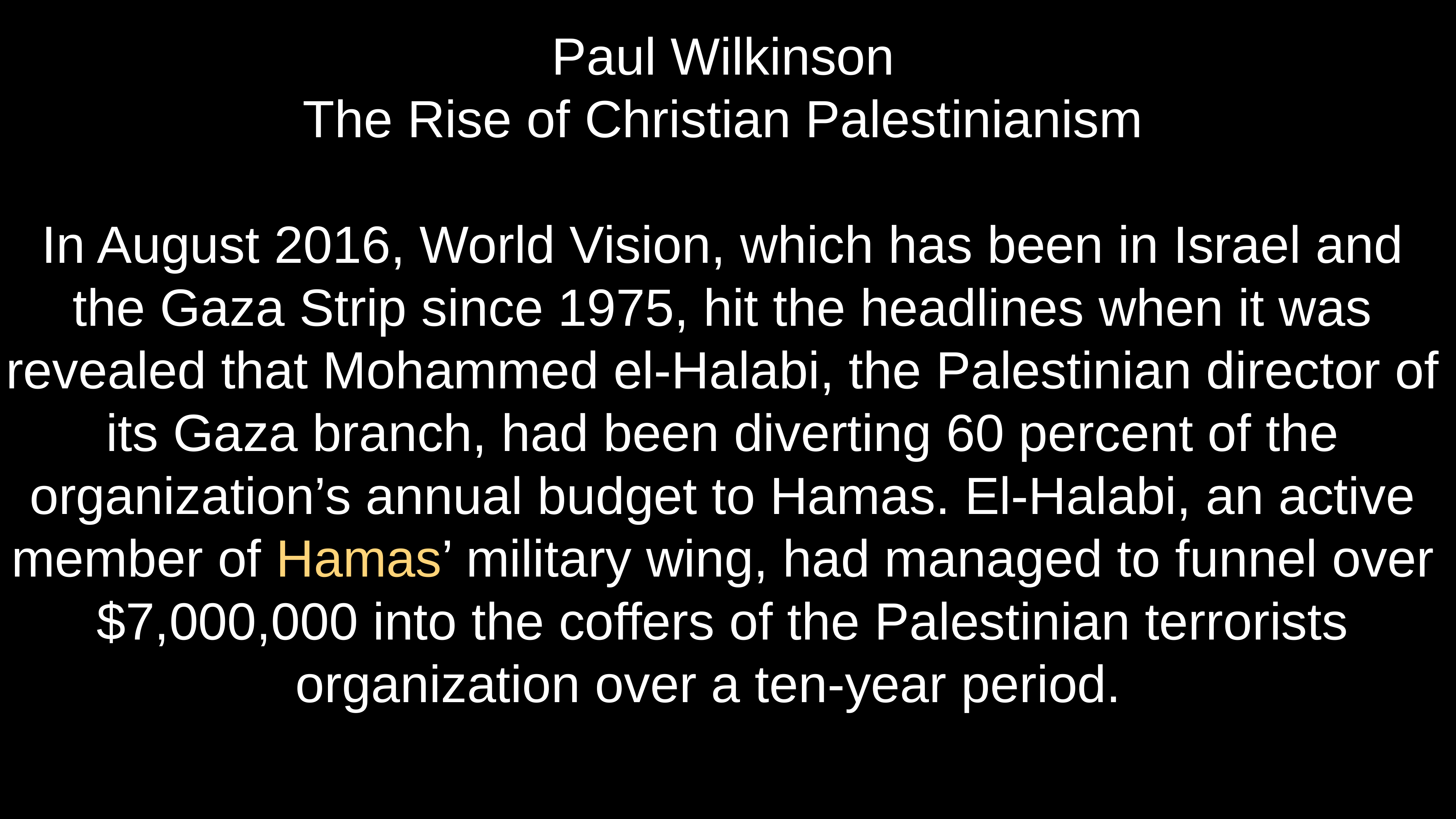

# Paul Wilkinson The Rise of Christian Palestinianism

In August 2016, World Vision, which has been in Israel and the Gaza Strip since 1975, hit the headlines when it was revealed that Mohammed el-Halabi, the Palestinian director of its Gaza branch, had been diverting 60 percent of the organization’s annual budget to Hamas. El-Halabi, an active member of Hamas’ military wing, had managed to funnel over $7,000,000 into the coffers of the Palestinian terrorists organization over a ten-year period.